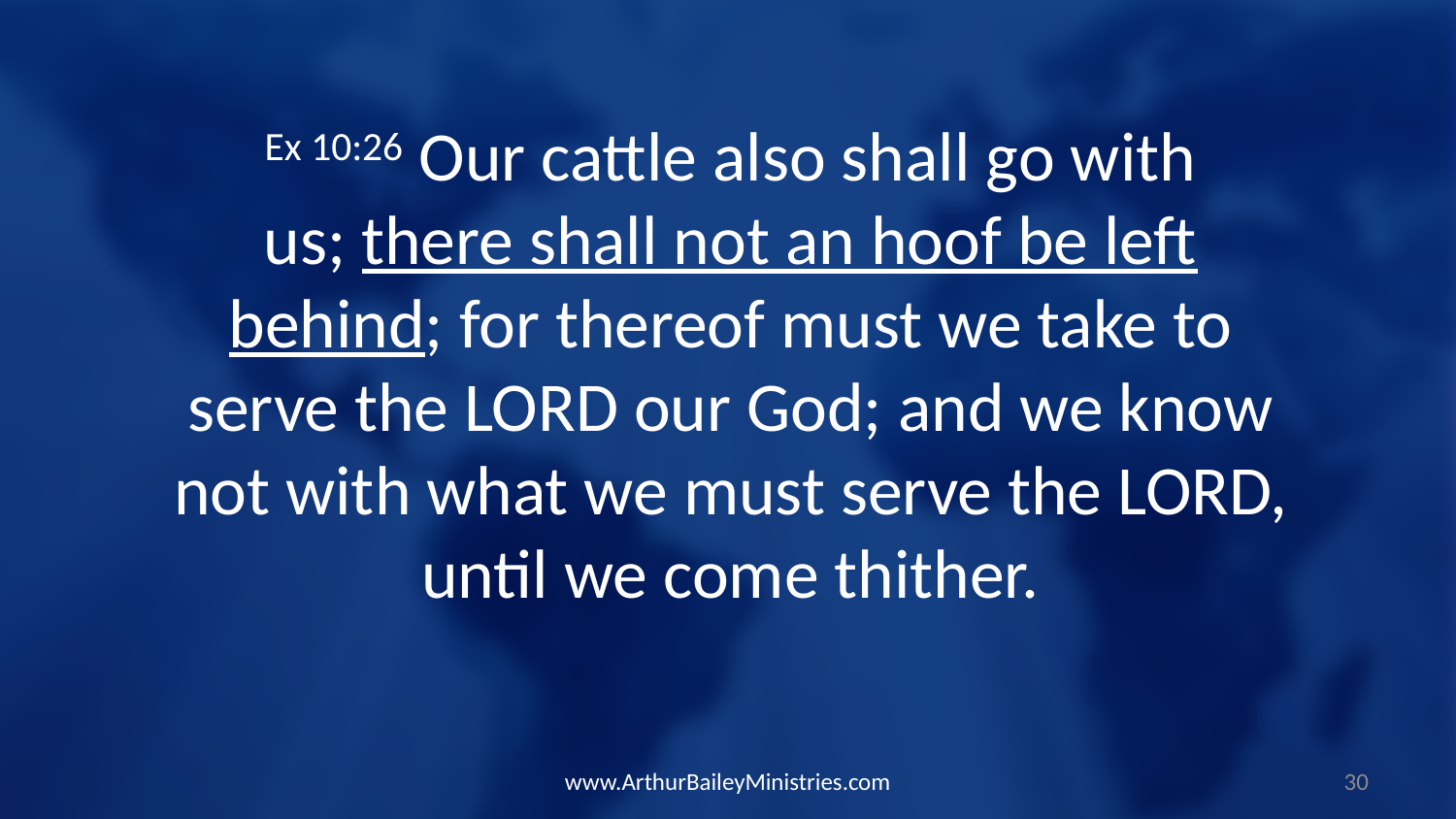

Ex 10:26 Our cattle also shall go with us; there shall not an hoof be left behind; for thereof must we take to serve the LORD our God; and we know not with what we must serve the LORD, until we come thither.

www.ArthurBaileyMinistries.com
30